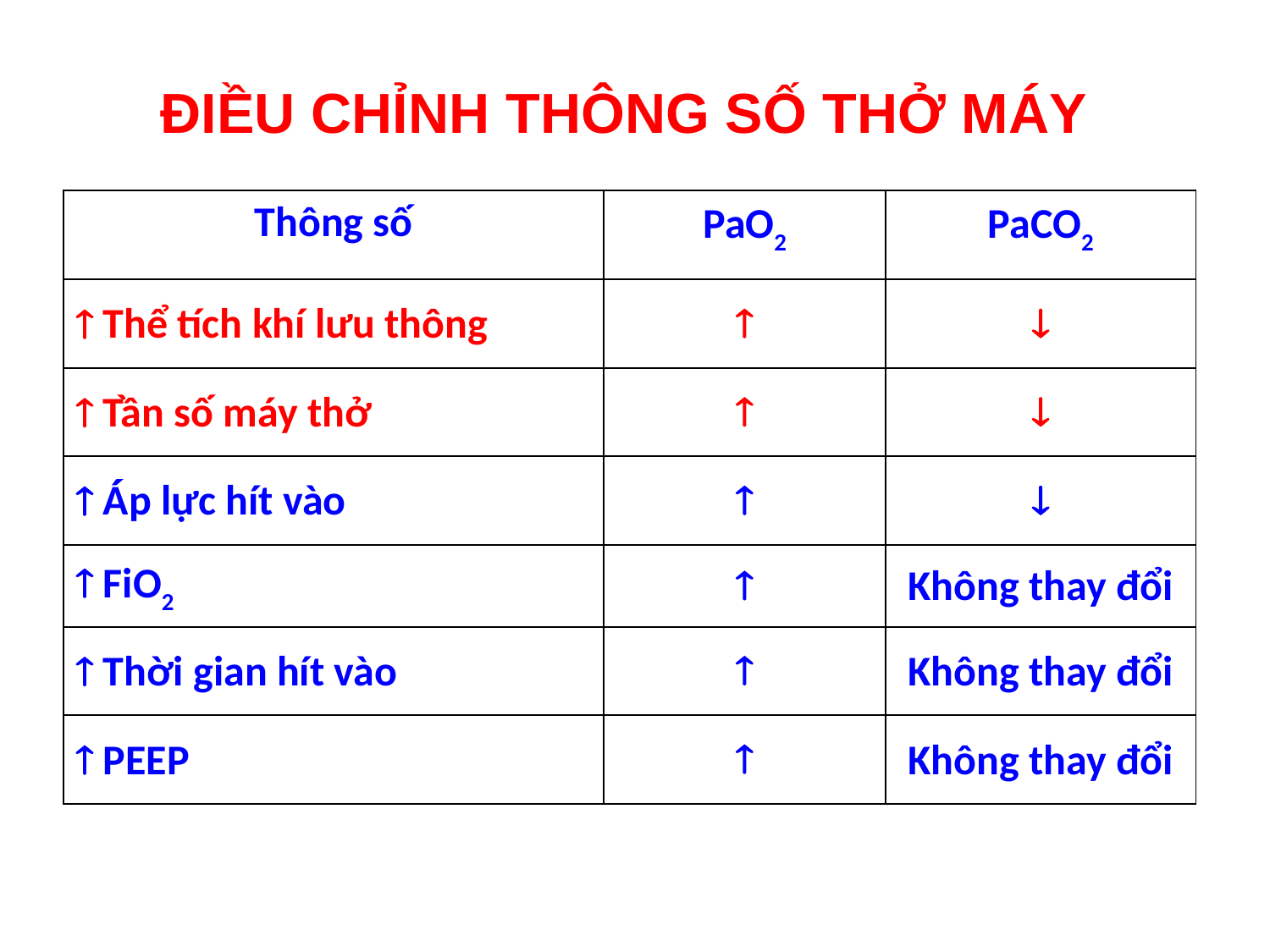

# ĐIỀU CHỈNH THÔNG SỐ THỞ MÁY
| Thông số | PaO2 | PaCO2 |
| --- | --- | --- |
| ↑ Thể tích khí lưu thông | ↑ | ↓ |
| ↑ Tần số máy thở | ↑ | ↓ |
| ↑ Áp lực hít vào | ↑ | ↓ |
| ↑ FiO2 | ↑ | Không thay đổi |
| ↑ Thời gian hít vào | ↑ | Không thay đổi |
| ↑ PEEP | ↑ | Không thay đổi |